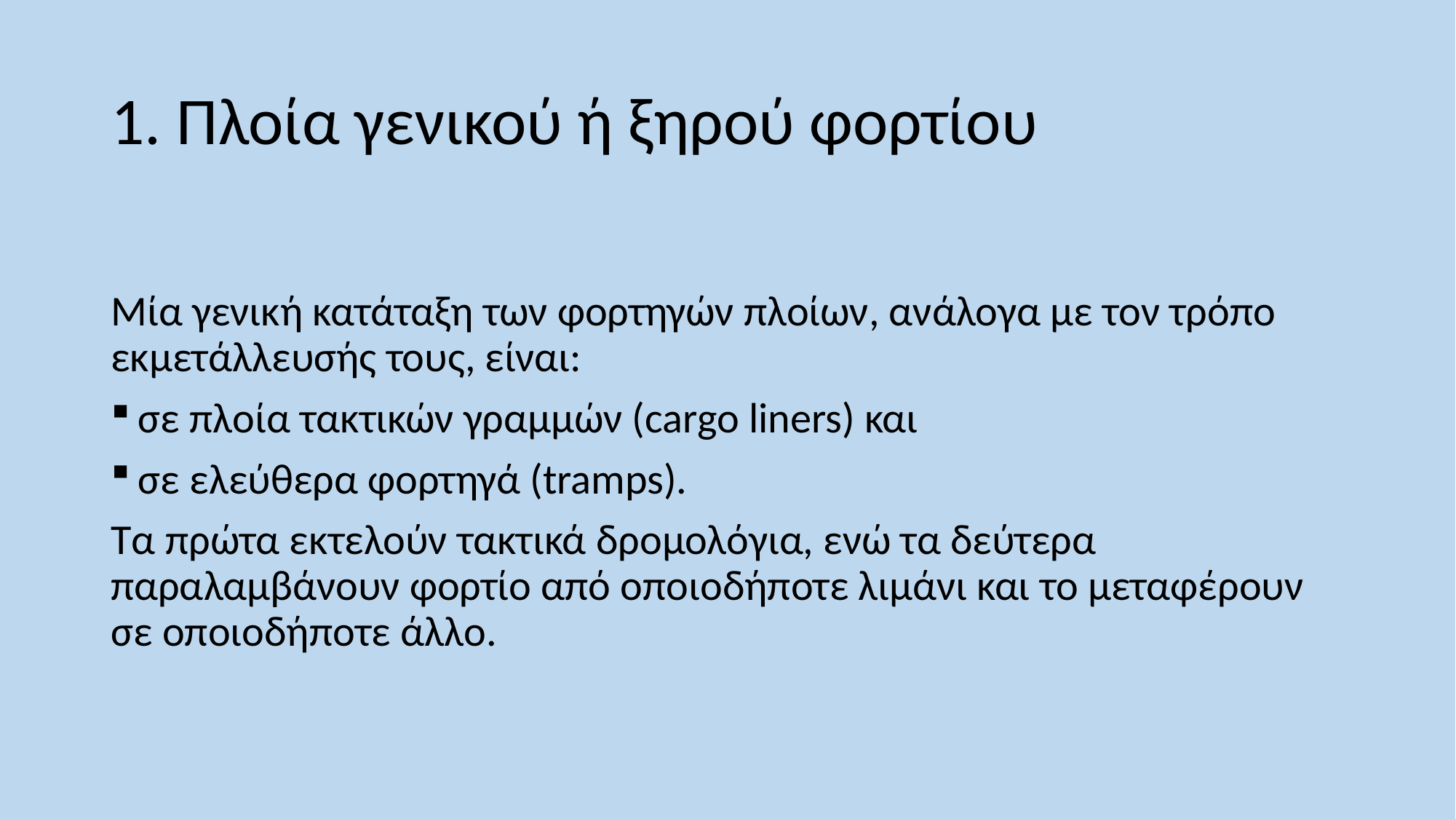

# 1. Πλοία γενικού ή ξηρού φορτίου

Μία γενική κατάταξη των φορτηγών πλοίων, ανάλογα με τον τρόπο εκμετάλλευσής τους, είναι:
σε πλοία τακτικών γραμμών (cargo liners) και
σε ελεύθερα φορτηγά (tramps).
Τα πρώτα εκτελούν τακτικά δρομολόγια, ενώ τα δεύτερα παραλαμβάνουν φορτίο από οποιοδήποτε λιμάνι και το μεταφέρουν σε οποιοδήποτε άλλο.